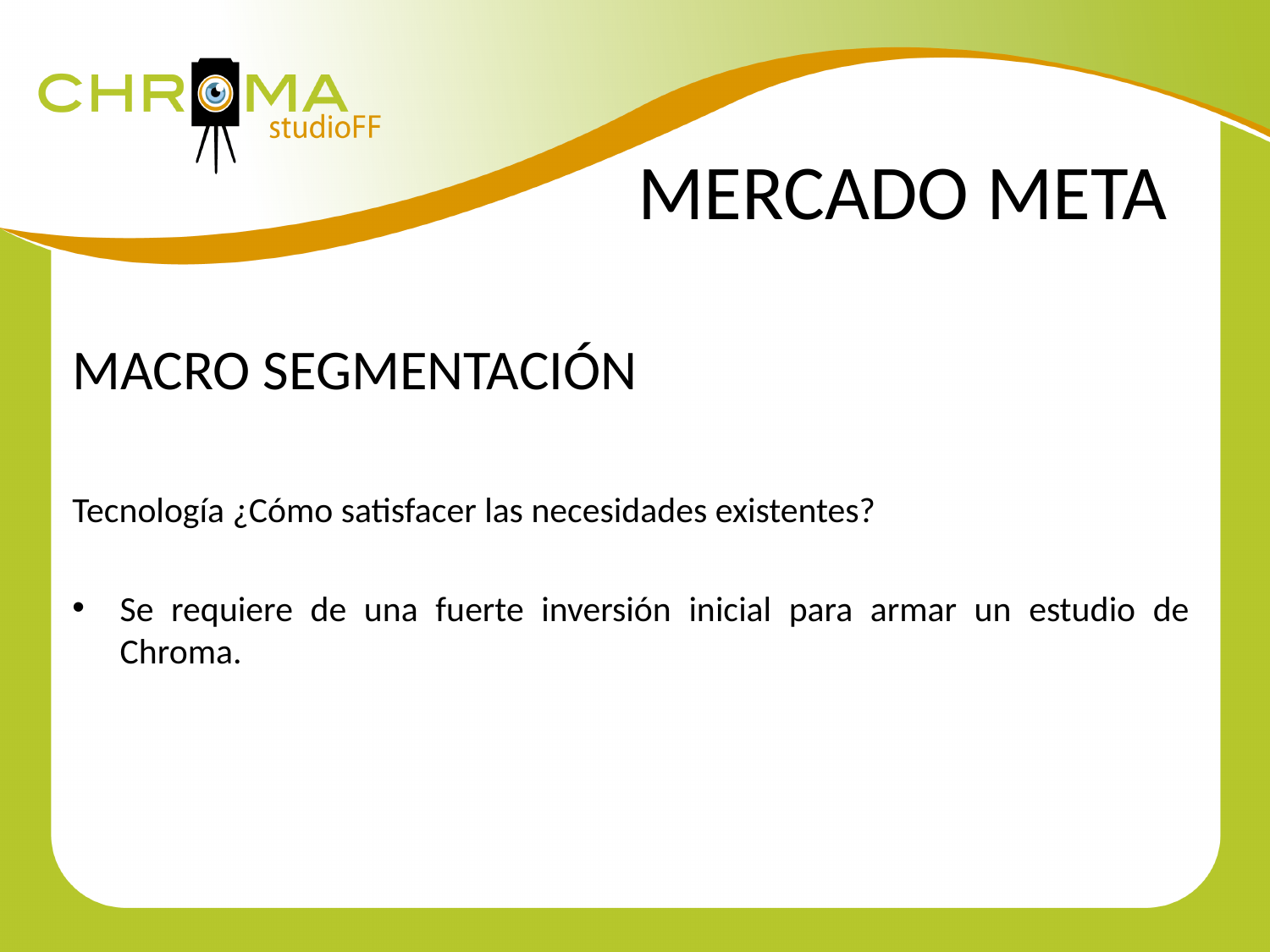

MERCADO META
MACRO SEGMENTACIÓN

Tecnología ¿Cómo satisfacer las necesidades existentes?

Se requiere de una fuerte inversión inicial para armar un estudio de Chroma.